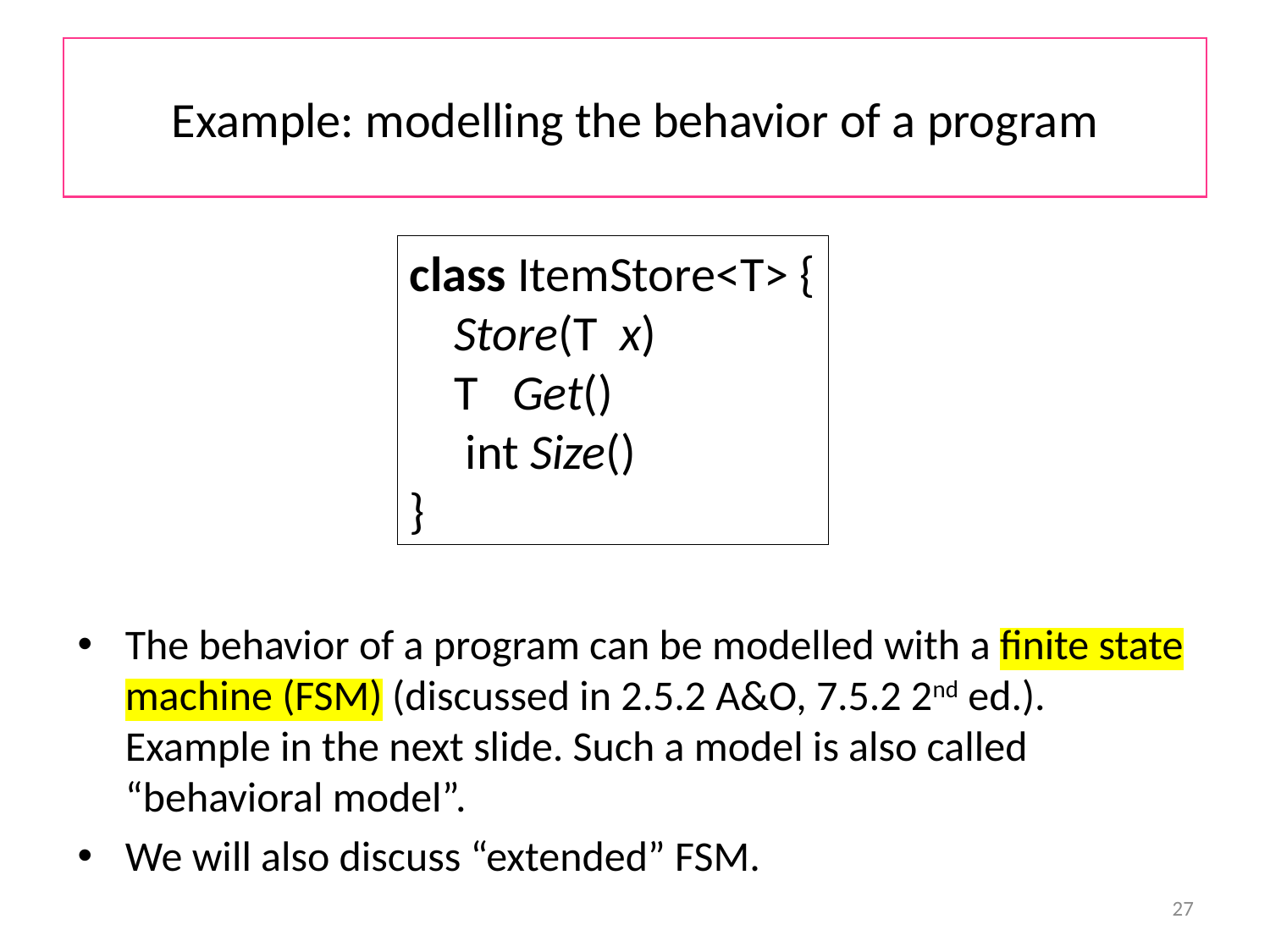

# Example: modelling the behavior of a program
class ItemStore<T> {
    Store(T  x)
    T   Get()
     int Size()
}

The behavior of a program can be modelled with a finite state machine (FSM) (discussed in 2.5.2 A&O, 7.5.2 2nd ed.). Example in the next slide. Such a model is also called “behavioral model”.
We will also discuss “extended” FSM.

27